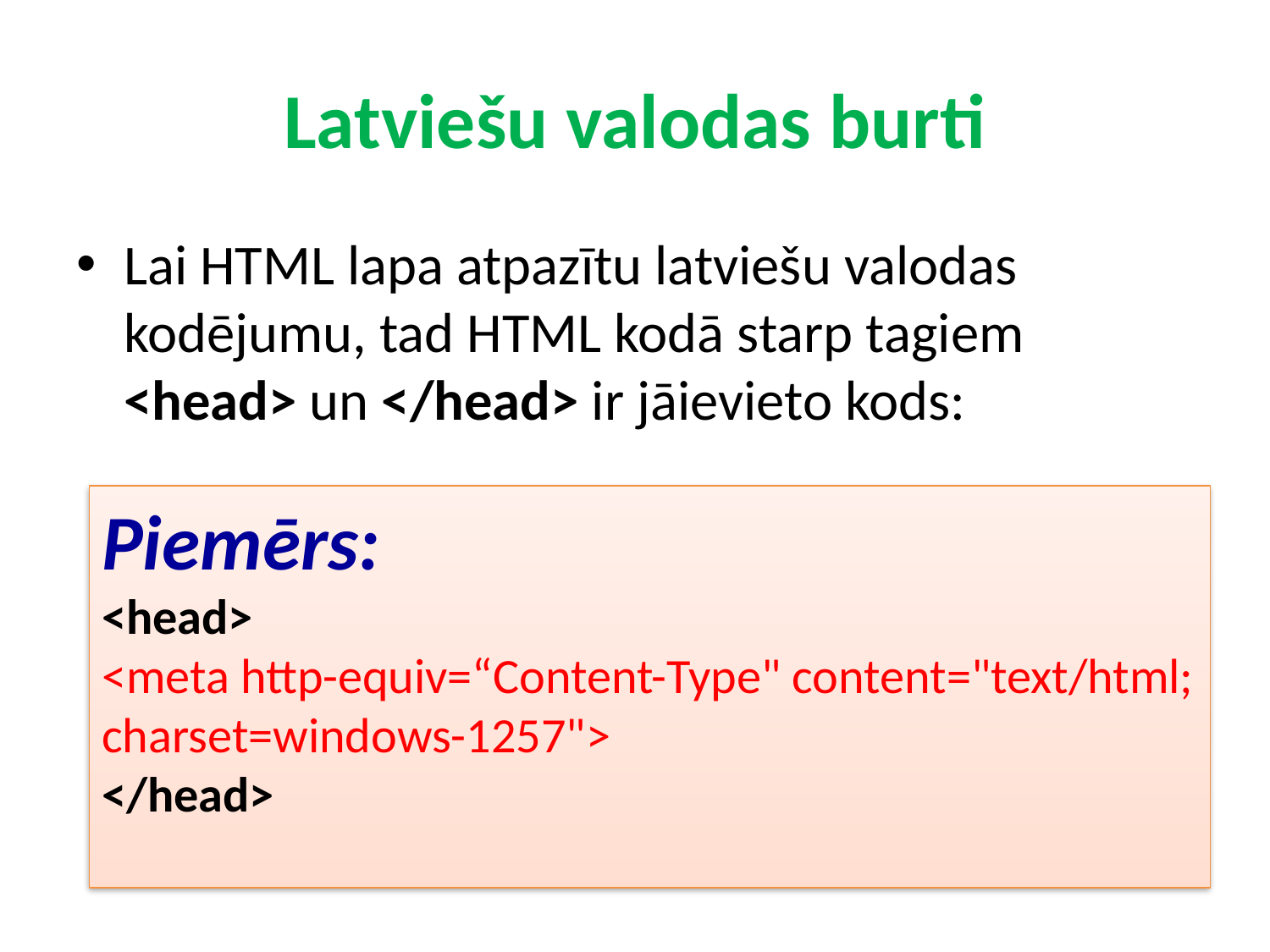

# Latviešu valodas burti
Lai HTML lapa atpazītu latviešu valodas kodējumu, tad HTML kodā starp tagiem <head> un </head> ir jāievieto kods:

Piemērs:
<head>
<meta http-equiv=“Content-Type" content="text/html; charset=windows-1257">
</head>